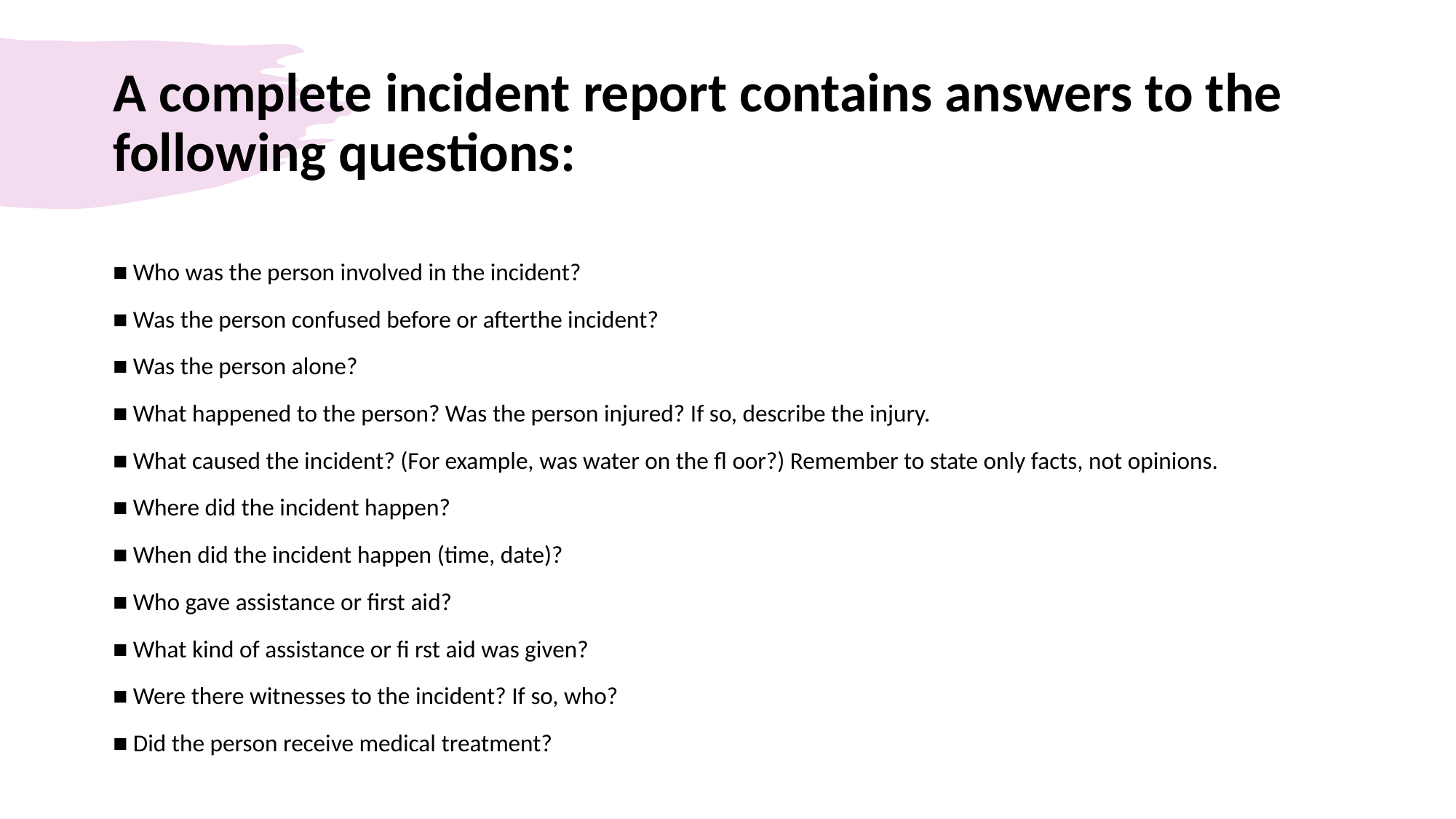

# A complete incident report contains answers to the following questions:
■ Who was the person involved in the incident?
■ Was the person confused before or afterthe incident?
■ Was the person alone?
■ What happened to the person? Was the person injured? If so, describe the injury.
■ What caused the incident? (For example, was water on the fl oor?) Remember to state only facts, not opinions.
■ Where did the incident happen?
■ When did the incident happen (time, date)?
■ Who gave assistance or first aid?
■ What kind of assistance or fi rst aid was given?
■ Were there witnesses to the incident? If so, who?
■ Did the person receive medical treatment?